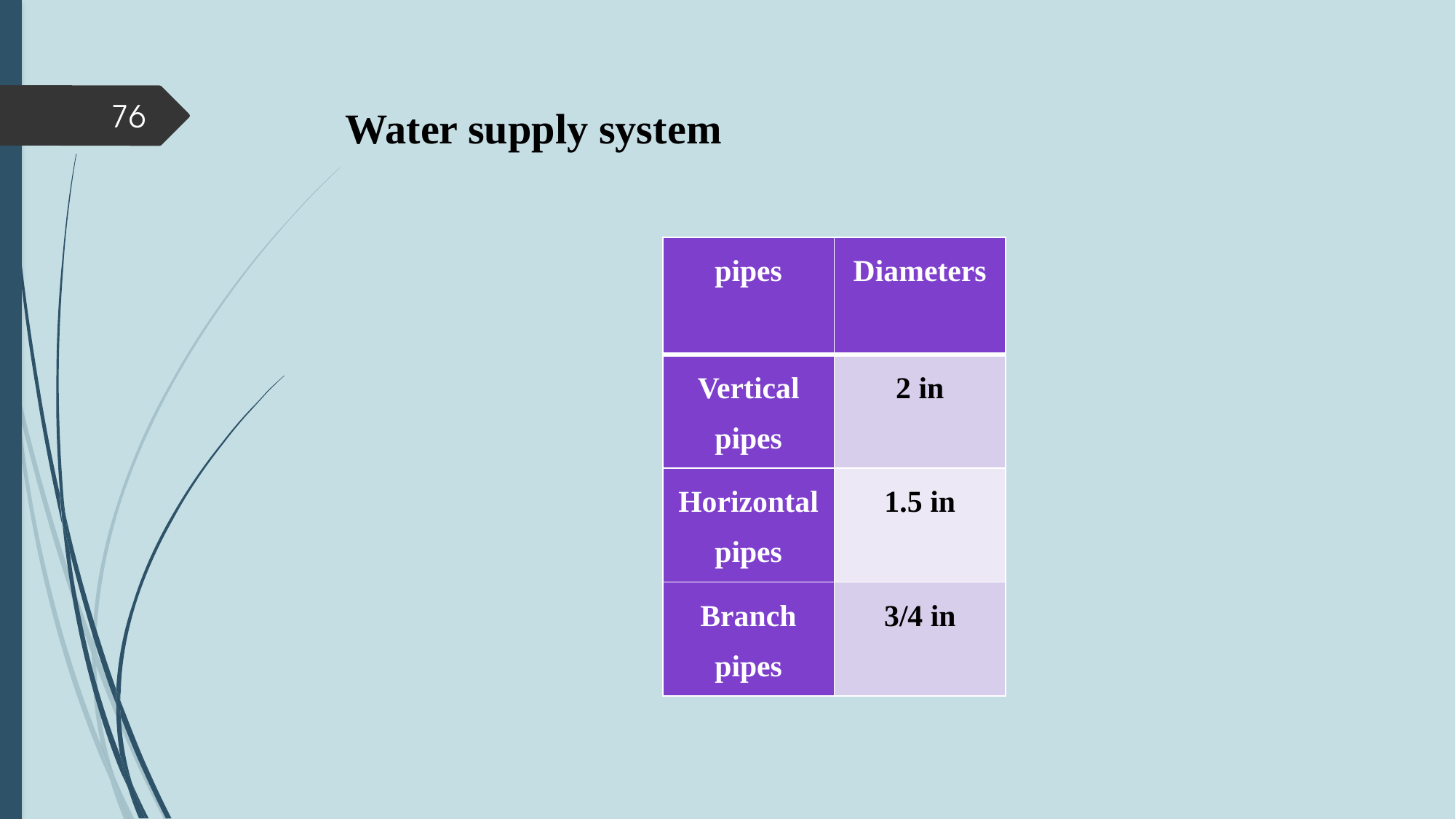

Water supply system
76
| pipes | Diameters |
| --- | --- |
| Vertical pipes | 2 in |
| Horizontal pipes | 1.5 in |
| Branch pipes | 3/4 in |